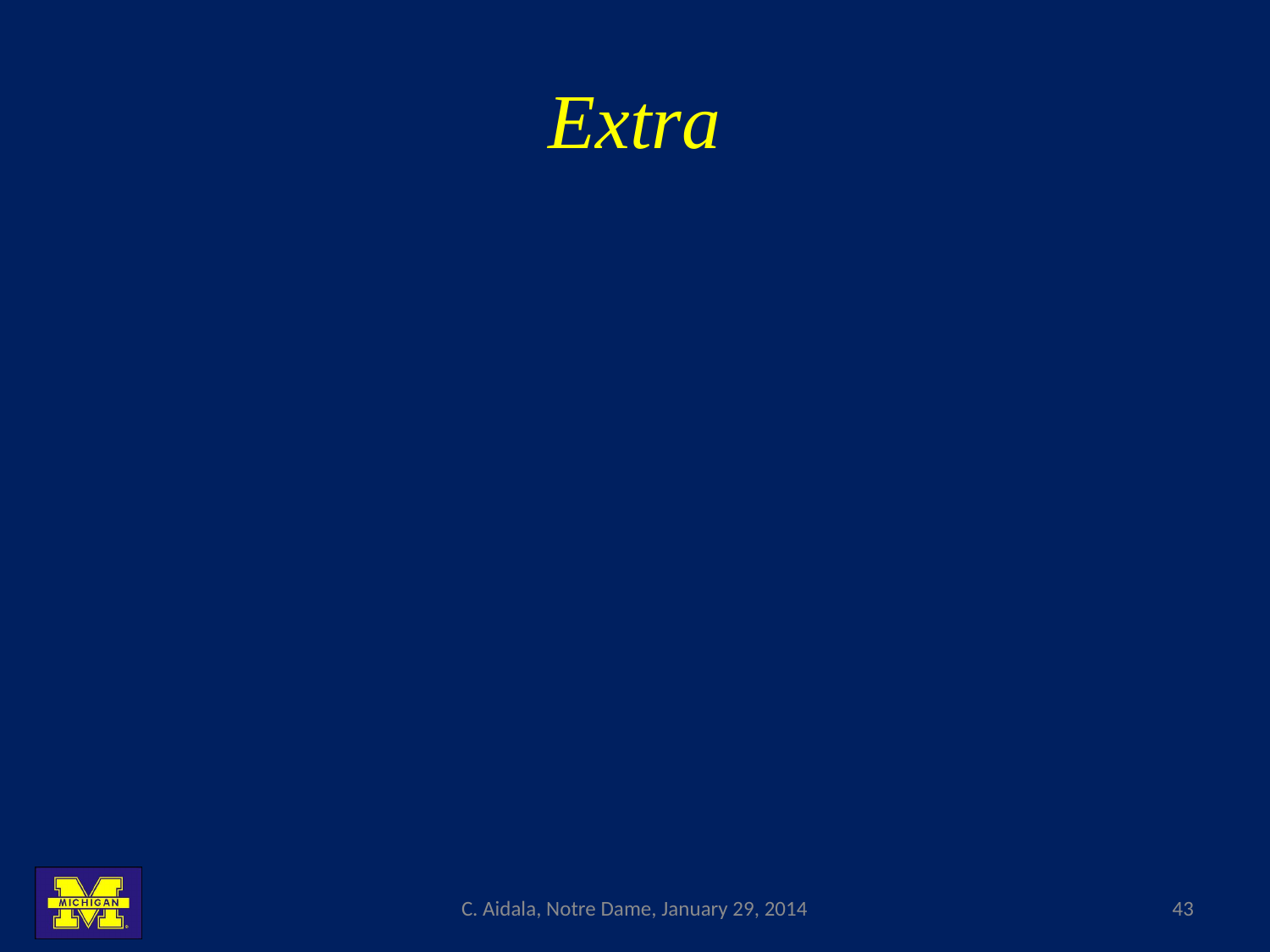

# Extra
C. Aidala, Notre Dame, January 29, 2014
43